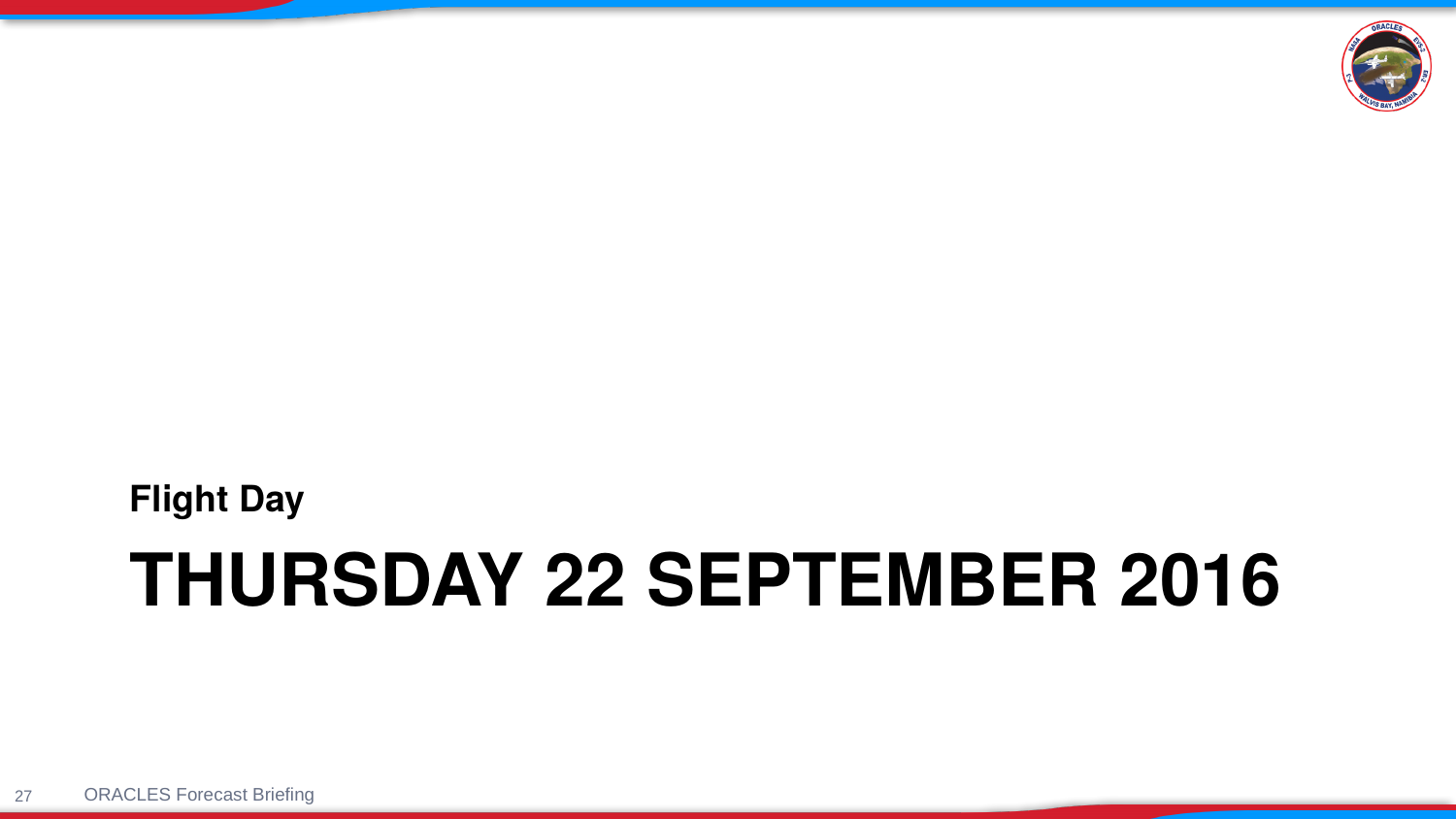

Flight Day
# Thursday 22 September 2016
ORACLES Forecast Briefing
27